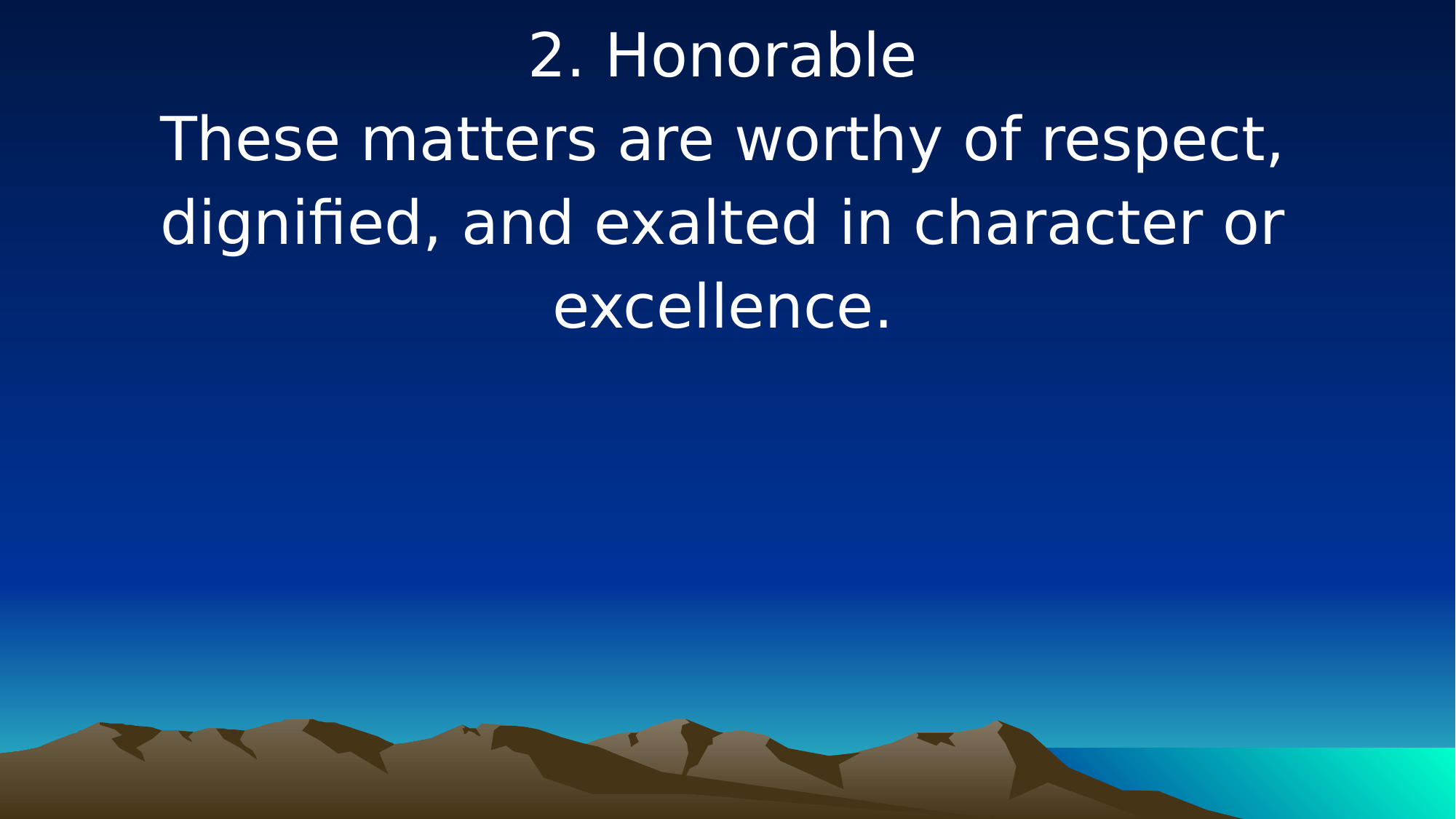

2. Honorable
These matters are worthy of respect, dignified, and exalted in character or excellence.